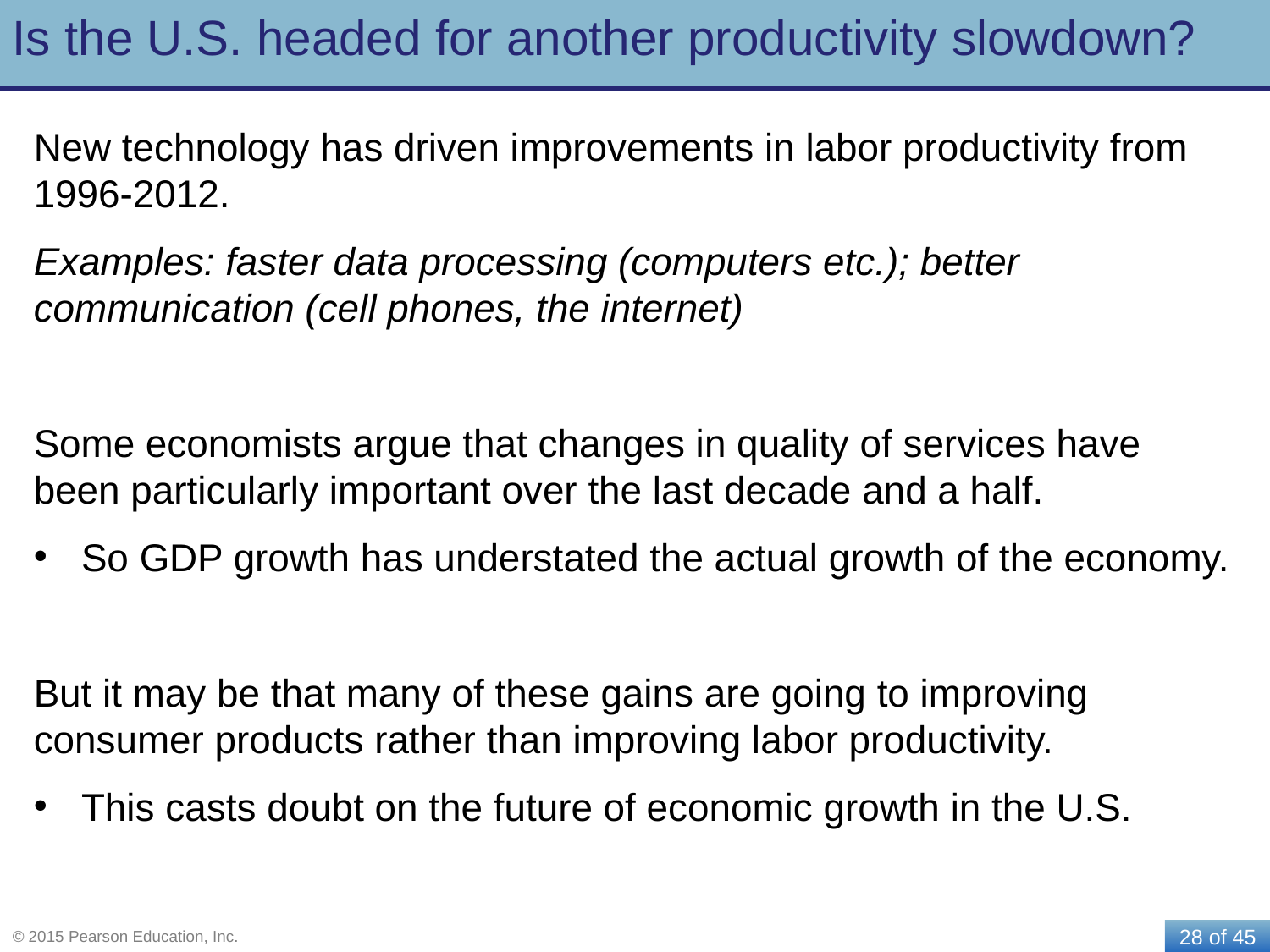

# Is the U.S. headed for another productivity slowdown?
New technology has driven improvements in labor productivity from 1996-2012.
Examples: faster data processing (computers etc.); better communication (cell phones, the internet)

Some economists argue that changes in quality of services have been particularly important over the last decade and a half.
So GDP growth has understated the actual growth of the economy.

But it may be that many of these gains are going to improving consumer products rather than improving labor productivity.
This casts doubt on the future of economic growth in the U.S.